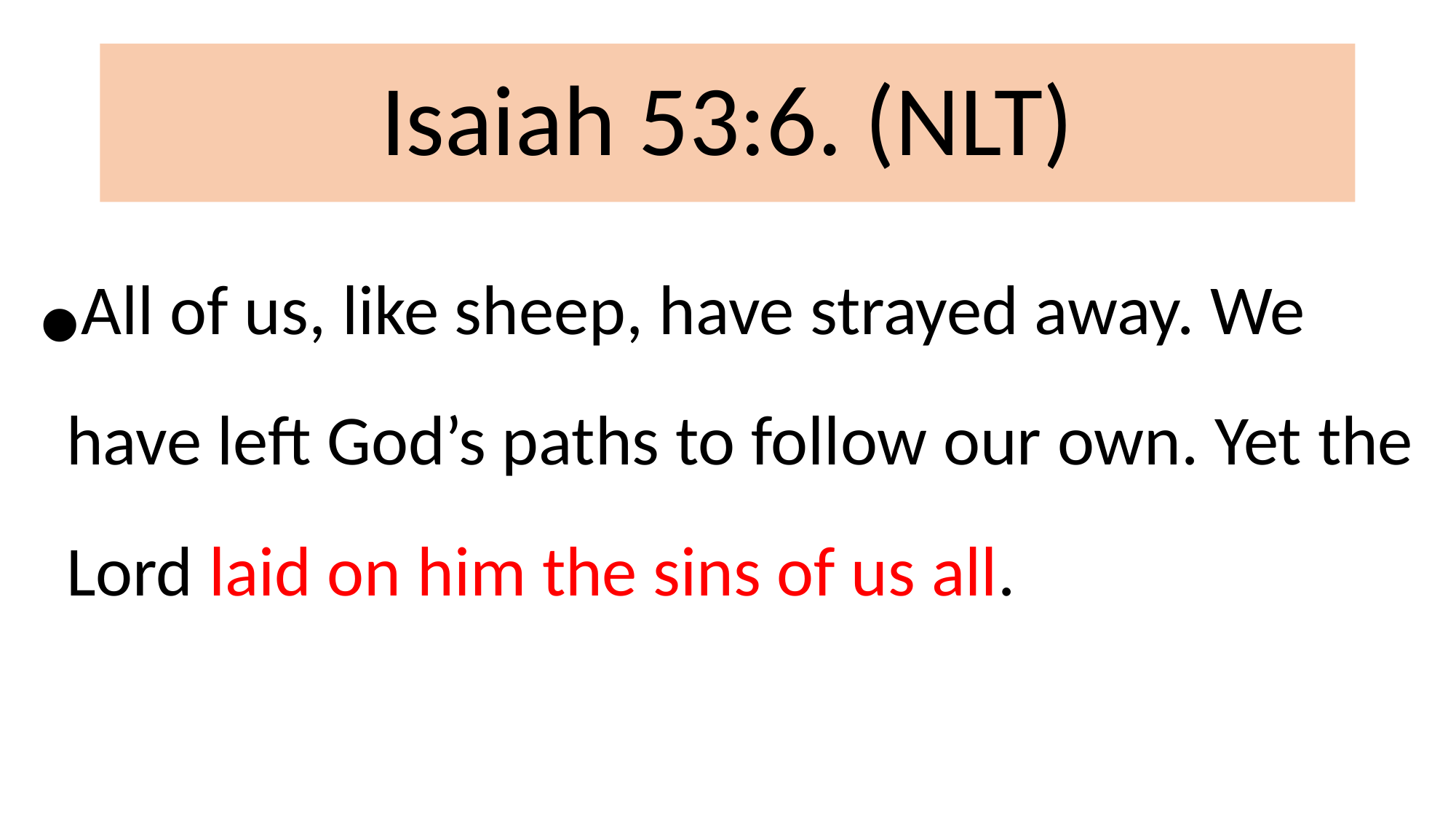

# Isaiah 53:6. (NLT)
All of us, like sheep, have strayed away. We have left God’s paths to follow our own. Yet the Lord laid on him the sins of us all.